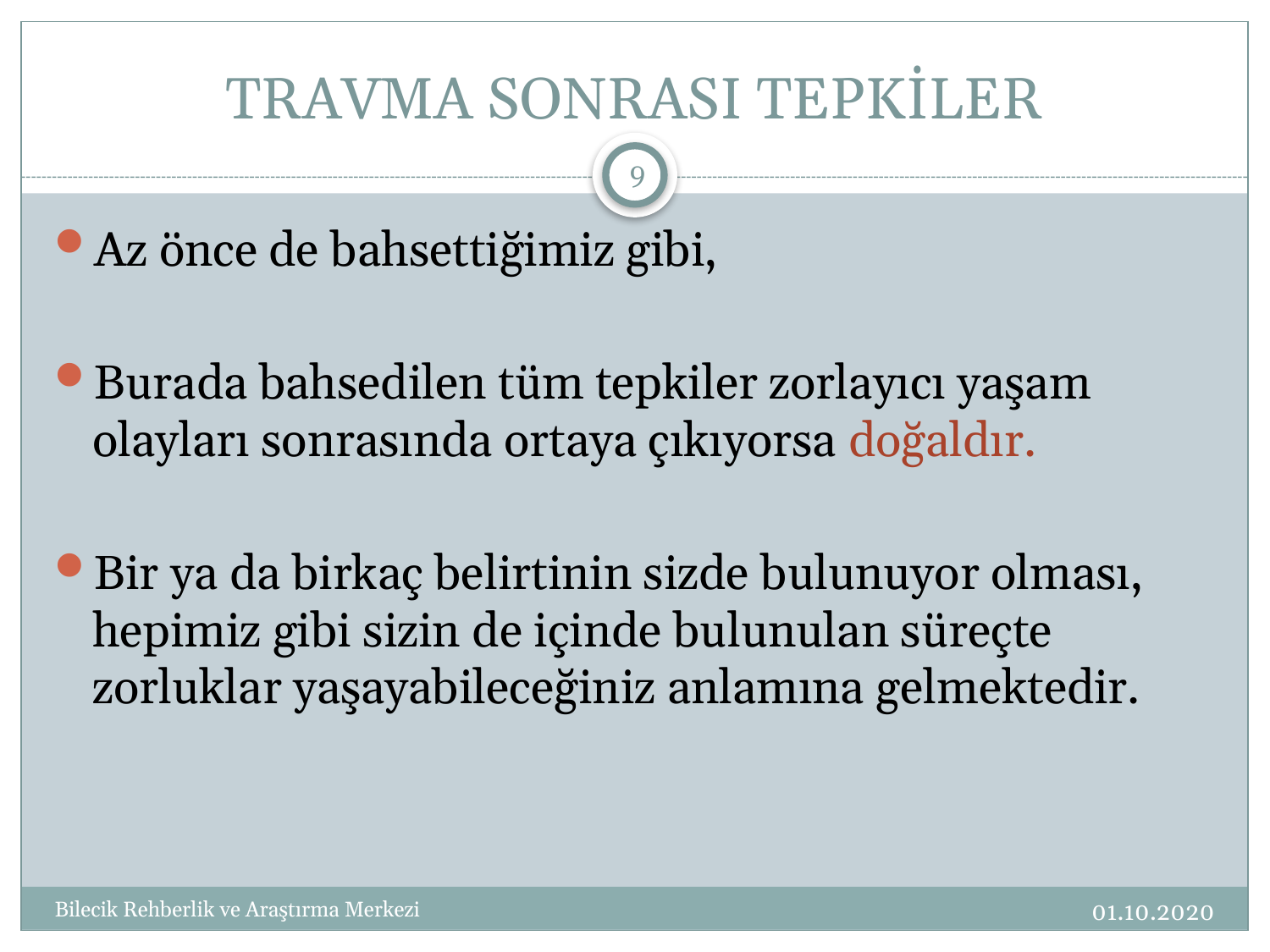

# TRAVMA SONRASI TEPKİLER
9
Az önce de bahsettiğimiz gibi,

Burada bahsedilen tüm tepkiler zorlayıcı yaşam olayları sonrasında ortaya çıkıyorsa doğaldır.

Bir ya da birkaç belirtinin sizde bulunuyor olması, hepimiz gibi sizin de içinde bulunulan süreçte zorluklar yaşayabileceğiniz anlamına gelmektedir.
01.10.2020
Bilecik Rehberlik ve Araştırma Merkezi